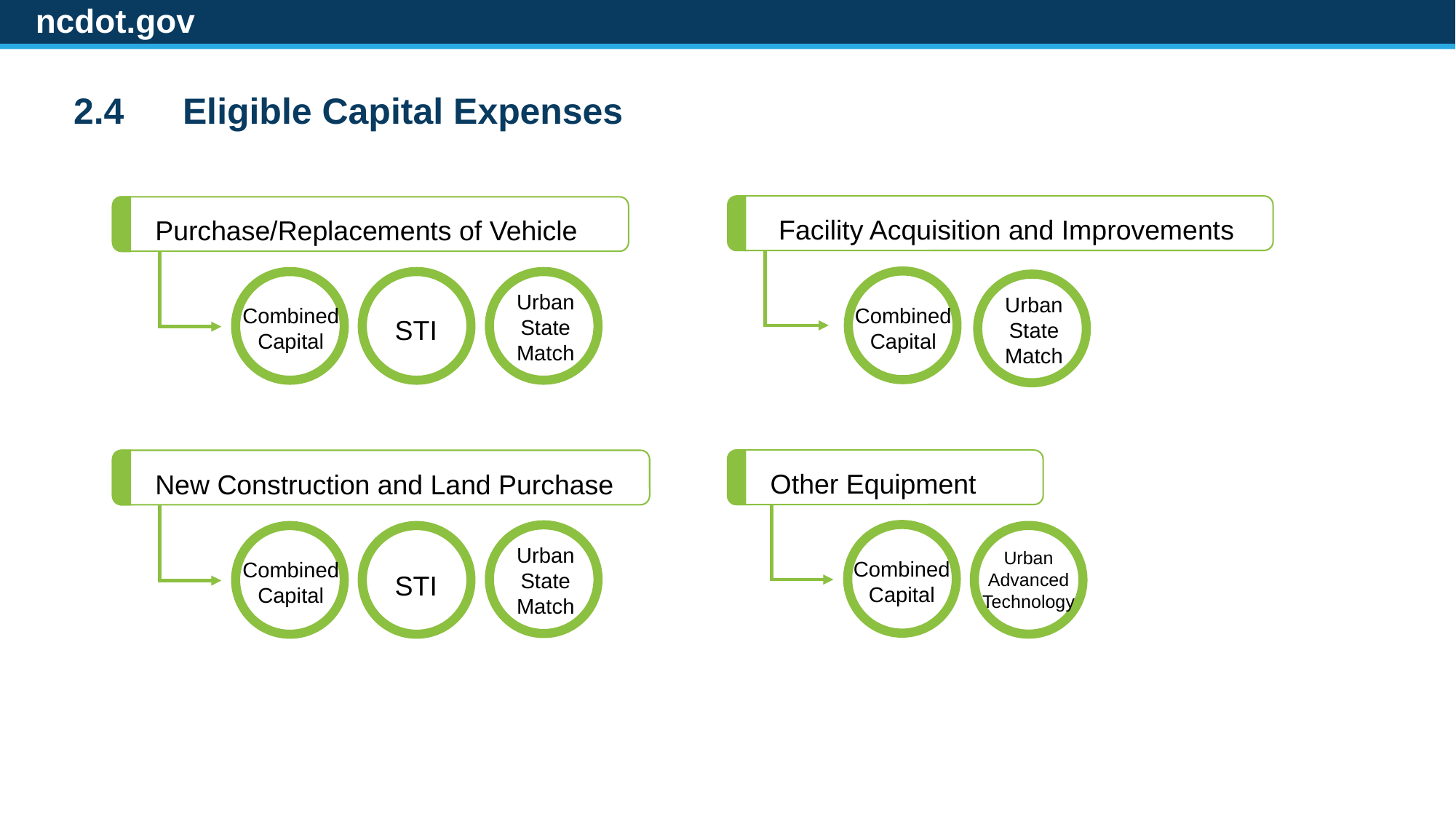

ncdot.gov
2.4	Eligible Capital Expenses
Facility Acquisition and Improvements

Purchase/Replacements of Vehicle

Combined Capital

Combined Capital

STI

Urban State Match

Urban State Match
Other Equipment

New Construction and Land Purchase

Combined Capital

Urban State Match

Urban Advanced Technology

Combined Capital

STI